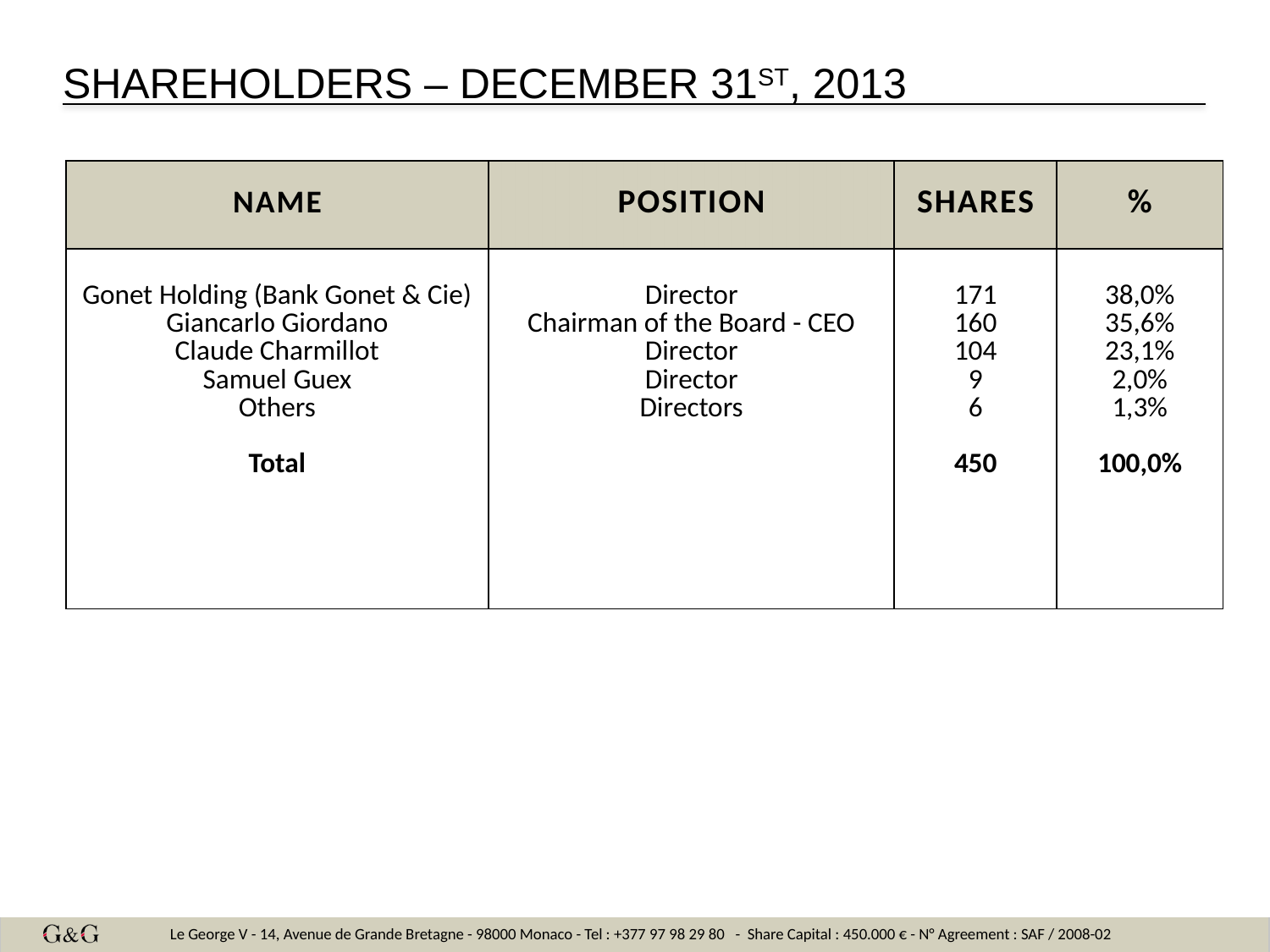

# Shareholders – December 31st, 2013
| Name | Position | Shares | % |
| --- | --- | --- | --- |
| Gonet Holding (Bank Gonet & Cie) Giancarlo Giordano Claude Charmillot Samuel Guex Others Total | Director Chairman of the Board - CEO Director Director Directors | 171 160 104 9 6 450 | 38,0% 35,6% 23,1% 2,0% 1,3% 100,0% |
8